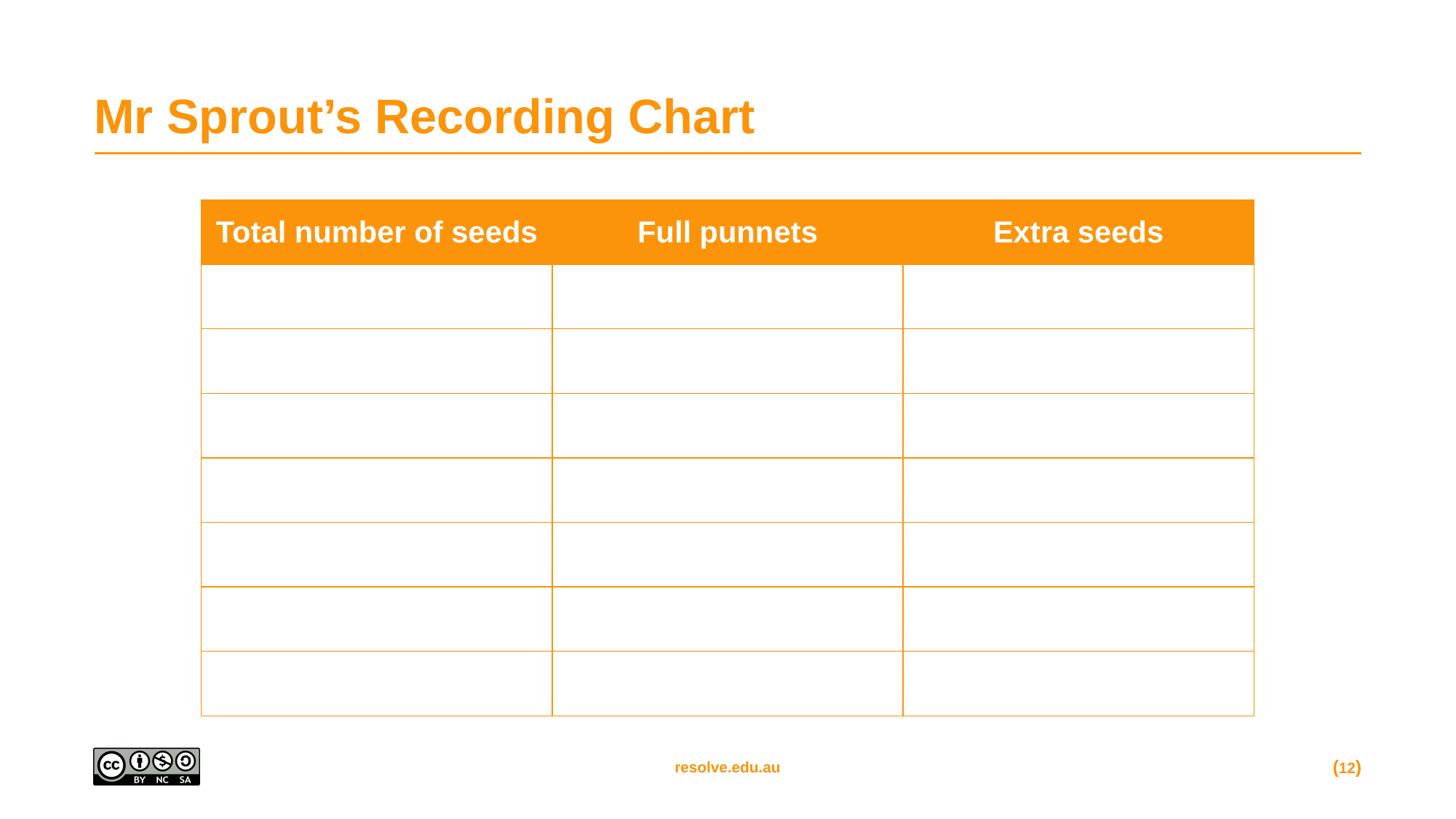

# Mr Sprout’s Recording Chart
| Total number of seeds | Full punnets | Extra seeds |
| --- | --- | --- |
|  |  |  |
|  |  |  |
|  |  |  |
|  |  |  |
|  |  |  |
|  |  |  |
|  |  |  |
(12)
resolve.edu.au